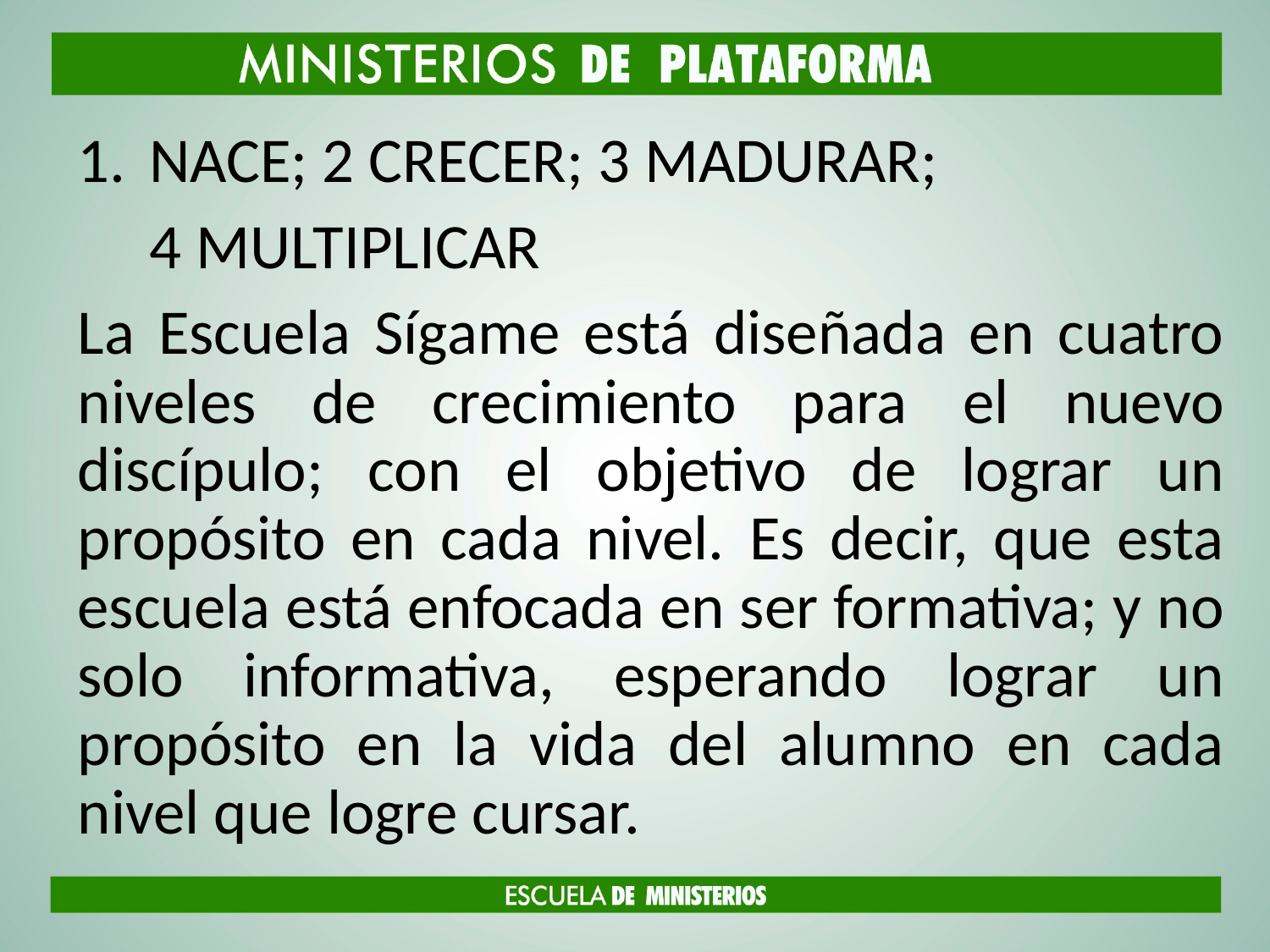

NACE; 2 CRECER; 3 MADURAR;
     4 MULTIPLICAR
La Escuela Sígame está diseñada en cuatro niveles de crecimiento para el nuevo discípulo; con el objetivo de lograr un propósito en cada nivel. Es decir, que esta escuela está enfocada en ser formativa; y no solo informativa, esperando lograr un propósito en la vida del alumno en cada nivel que logre cursar.